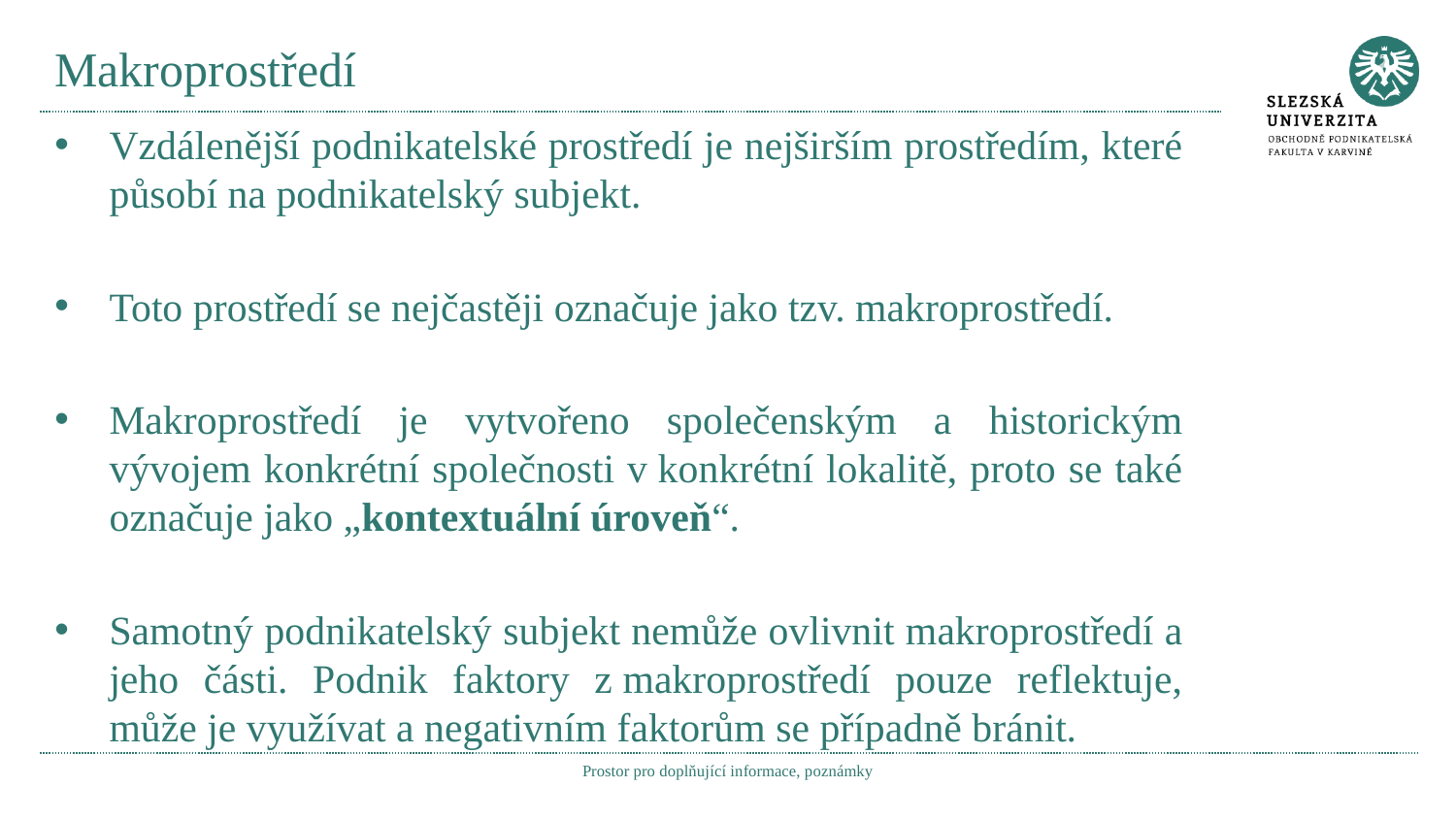

# Makroprostředí
Vzdálenější podnikatelské prostředí je nejširším prostředím, které působí na podnikatelský subjekt.

Toto prostředí se nejčastěji označuje jako tzv. makroprostředí.

Makroprostředí je vytvořeno společenským a historickým vývojem konkrétní společnosti v konkrétní lokalitě, proto se také označuje jako „kontextuální úroveň“.

Samotný podnikatelský subjekt nemůže ovlivnit makroprostředí a jeho části. Podnik faktory z makroprostředí pouze reflektuje, může je využívat a negativním faktorům se případně bránit.
Prostor pro doplňující informace, poznámky